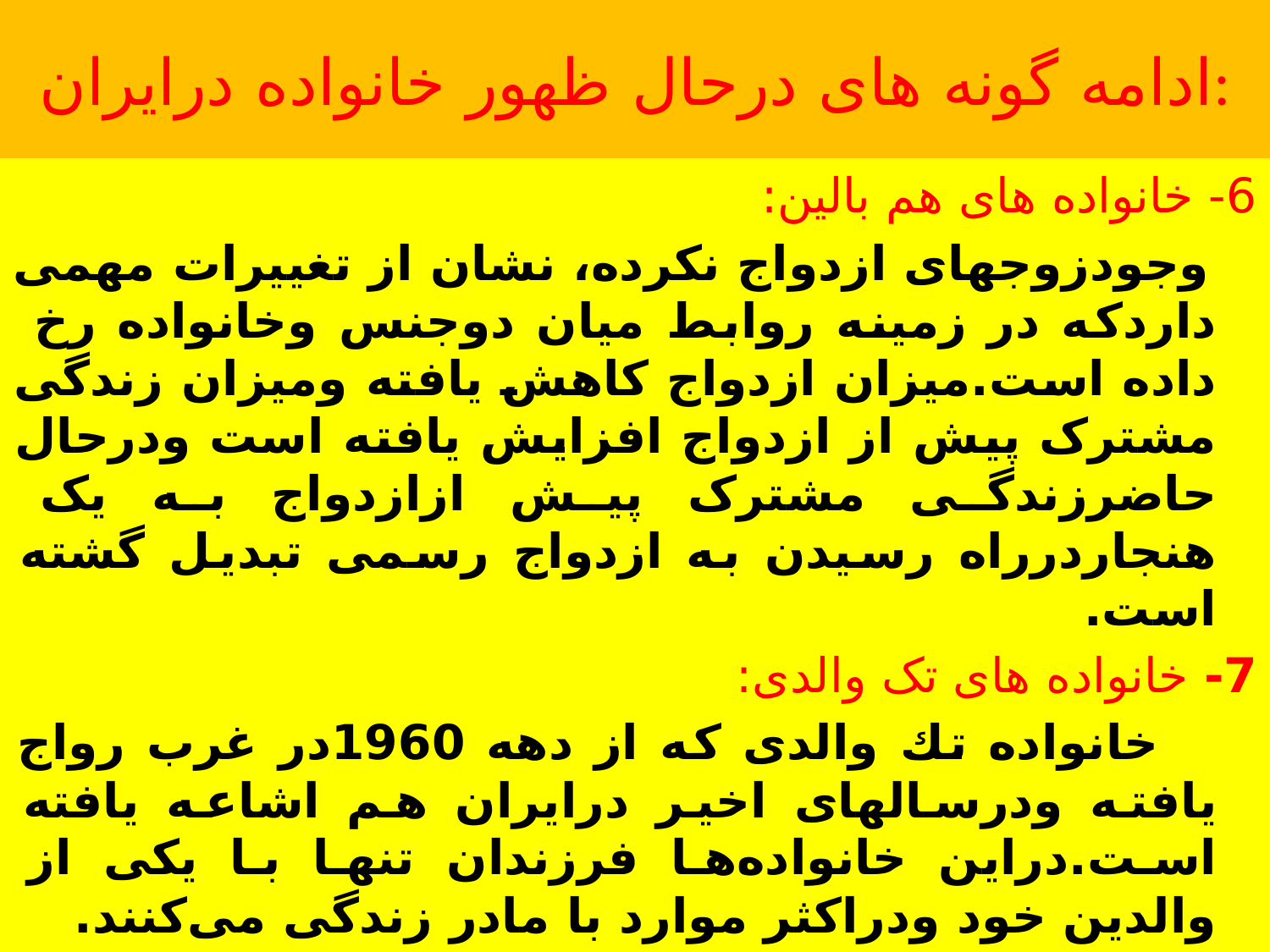

# ادامه گونه های درحال ظهور خانواده درایران:
6- خانواده های هم بالین:
   وجودزوجهای ازدواج نکرده، نشان از تغییرات مهمی داردکه در زمینه روابط میان دوجنس وخانواده رخ  داده است.میزان ازدواج کاهش یافته ومیزان زندگی مشترک پیش از ازدواج افزایش یافته است ودرحال حاضرزندگی مشترک پیش ازازدواج به یک هنجاردرراه رسیدن به ازدواج رسمی تبدیل گشته است.
7- خانواده های تک والدی:
     خانواده تك ‌والدی که از دهه 1960در غرب رواج یافته ودرسالهای اخیر درایران هم اشاعه یافته است.دراین خانواده‌ها فرزندان تنها با یكی از والدین خود ودراكثر موارد با مادر زندگی می‌كنند.